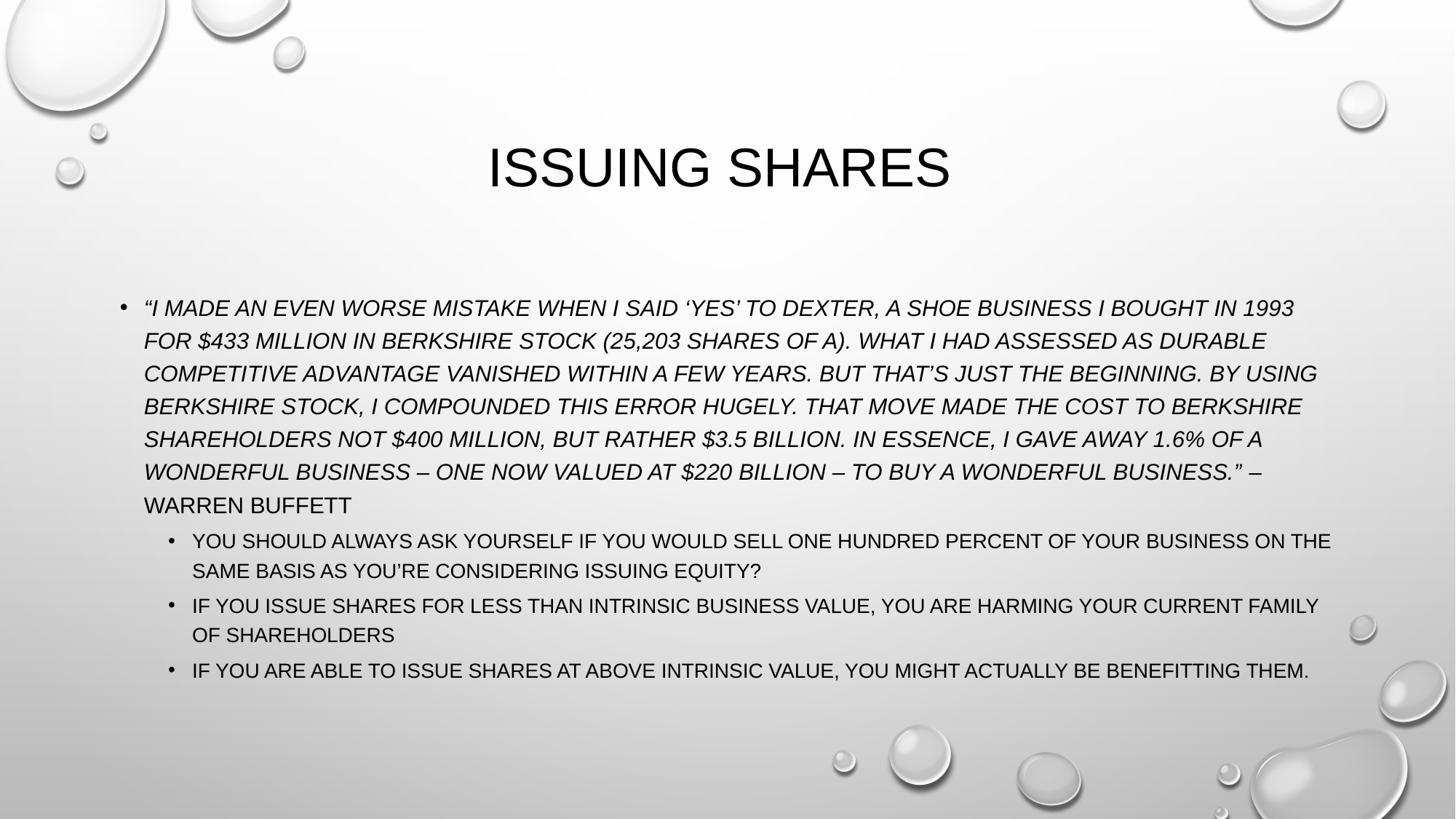

# Issuing shares
“I made an even worse mistake when I said ‘yes’ to dexter, a shoe business I bought in 1993 for $433 million in Berkshire stock (25,203 shares of A). What I had assessed as durable competitive advantage vanished within a few years. But that’s just the beginning. By using Berkshire stock, I compounded this error hugely. That move made the cost to Berkshire shareholders not $400 million, but rather $3.5 billion. In essence, I gave away 1.6% of a wonderful business – one now valued at $220 billion – to buy a wonderful business.” – Warren Buffett
You should always ask yourself if you would sell one hundred percent of your business on the same basis as you’re considering issuing equity?
If you issue shares for less than intrinsic business value, you are harming your current family of shareholders
If you are able to issue shares at above intrinsic value, you might actually be benefitting them.